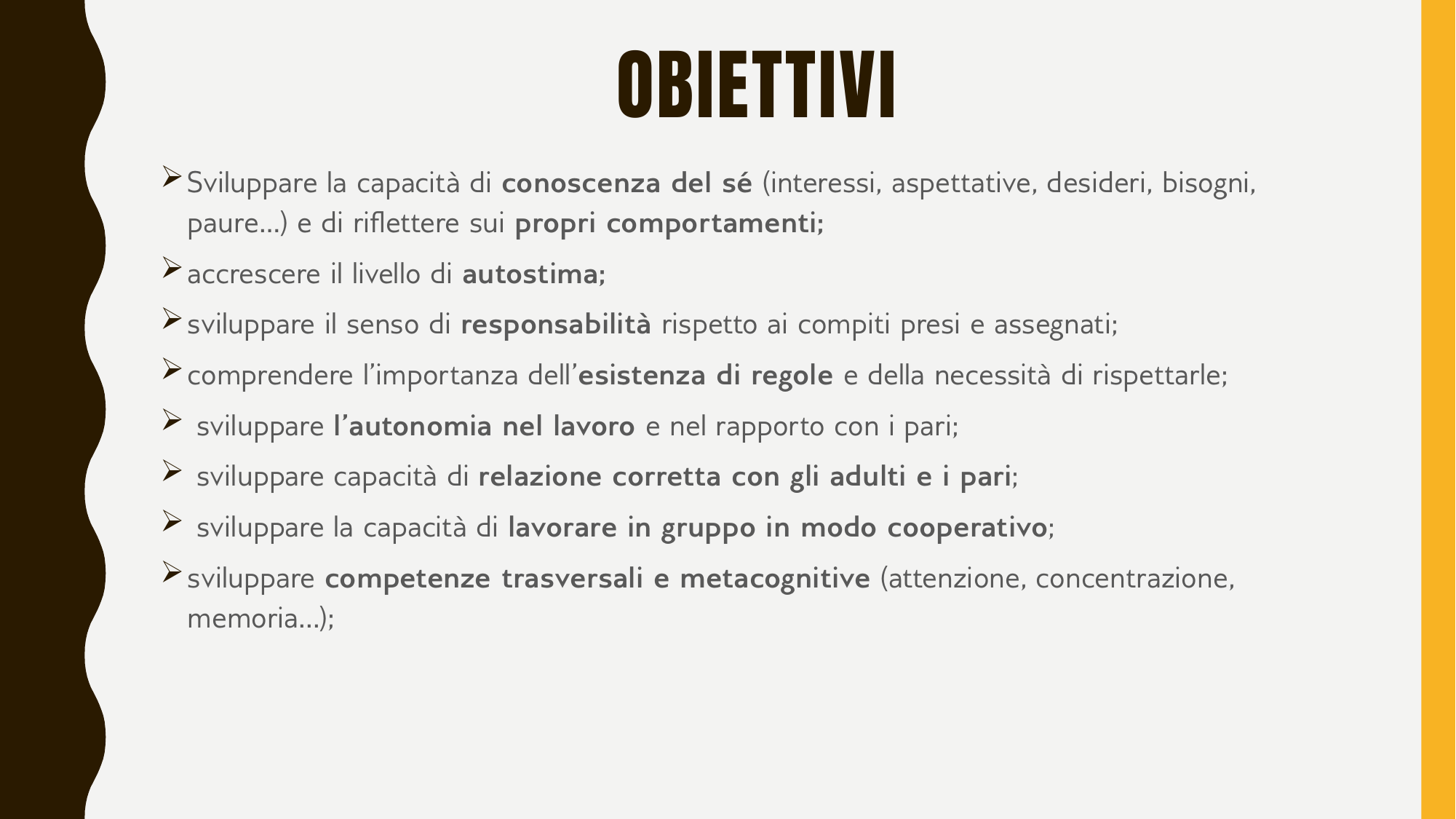

# OBIETTIVI
Sviluppare la capacità di conoscenza del sé (interessi, aspettative, desideri, bisogni, paure…) e di riflettere sui propri comportamenti;
accrescere il livello di autostima;
sviluppare il senso di responsabilità rispetto ai compiti presi e assegnati;
comprendere l’importanza dell’esistenza di regole e della necessità di rispettarle;
 sviluppare l’autonomia nel lavoro e nel rapporto con i pari;
 sviluppare capacità di relazione corretta con gli adulti e i pari;
 sviluppare la capacità di lavorare in gruppo in modo cooperativo;
sviluppare competenze trasversali e metacognitive (attenzione, concentrazione, memoria...);